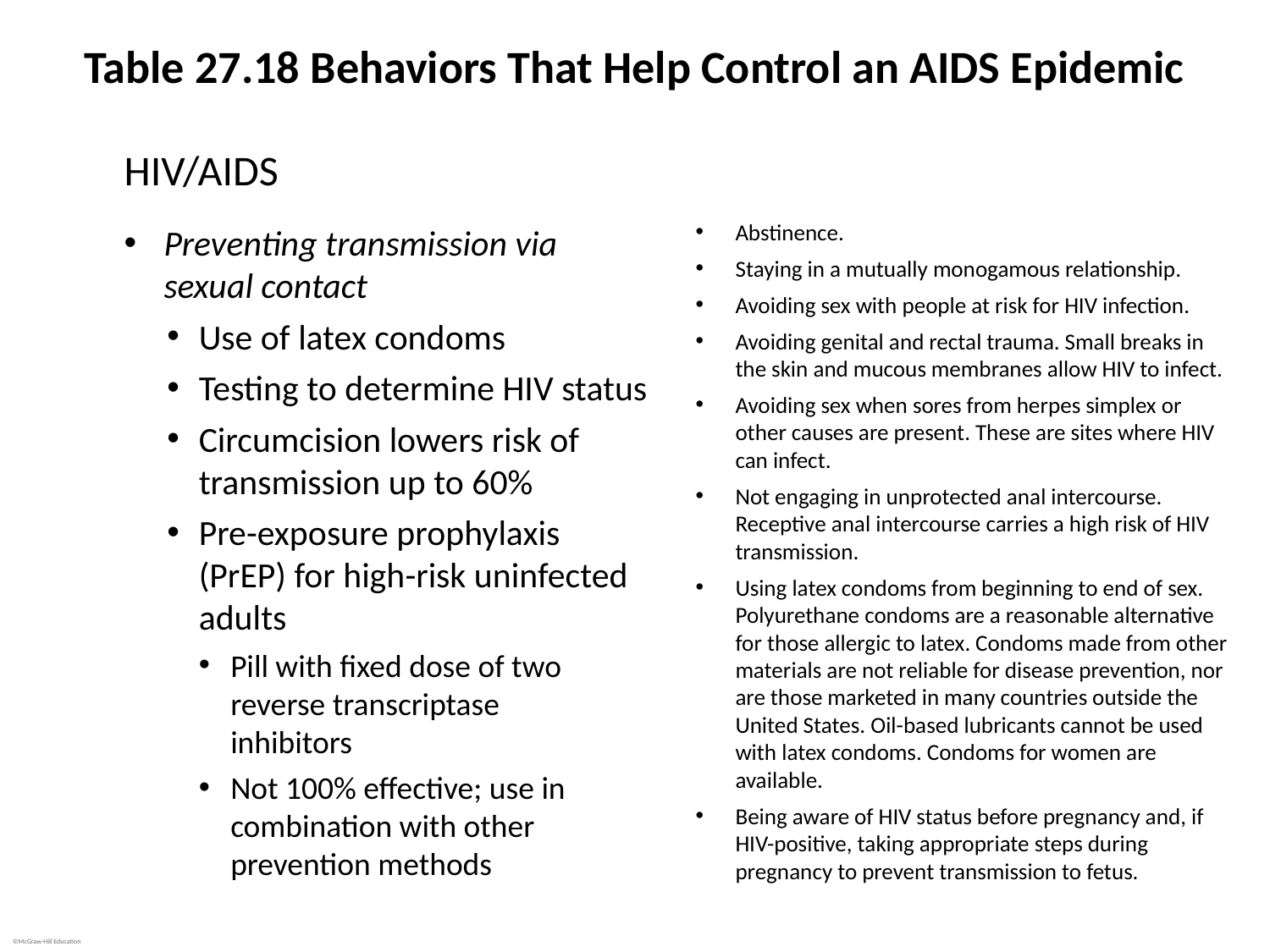

# Table 27.18 Behaviors That Help Control an AIDS Epidemic
HIV/AIDS
Preventing transmission via sexual contact
Use of latex condoms
Testing to determine HIV status
Circumcision lowers risk of transmission up to 60%
Pre-exposure prophylaxis
(PrEP) for high-risk uninfected adults
Pill with fixed dose of two reverse transcriptase
inhibitors
Not 100% effective; use in combination with other prevention methods
Abstinence.
Staying in a mutually monogamous relationship.
Avoiding sex with people at risk for HIV infection.
Avoiding genital and rectal trauma. Small breaks in the skin and mucous membranes allow HIV to infect.
Avoiding sex when sores from herpes simplex or other causes are present. These are sites where HIV can infect.
Not engaging in unprotected anal intercourse. Receptive anal intercourse carries a high risk of HIV transmission.
Using latex condoms from beginning to end of sex. Polyurethane condoms are a reasonable alternative for those allergic to latex. Condoms made from other materials are not reliable for disease prevention, nor are those marketed in many countries outside the United States. Oil-based lubricants cannot be used with latex condoms. Condoms for women are available.
Being aware of HIV status before pregnancy and, if HIV-positive, taking appropriate steps during pregnancy to prevent transmission to fetus.